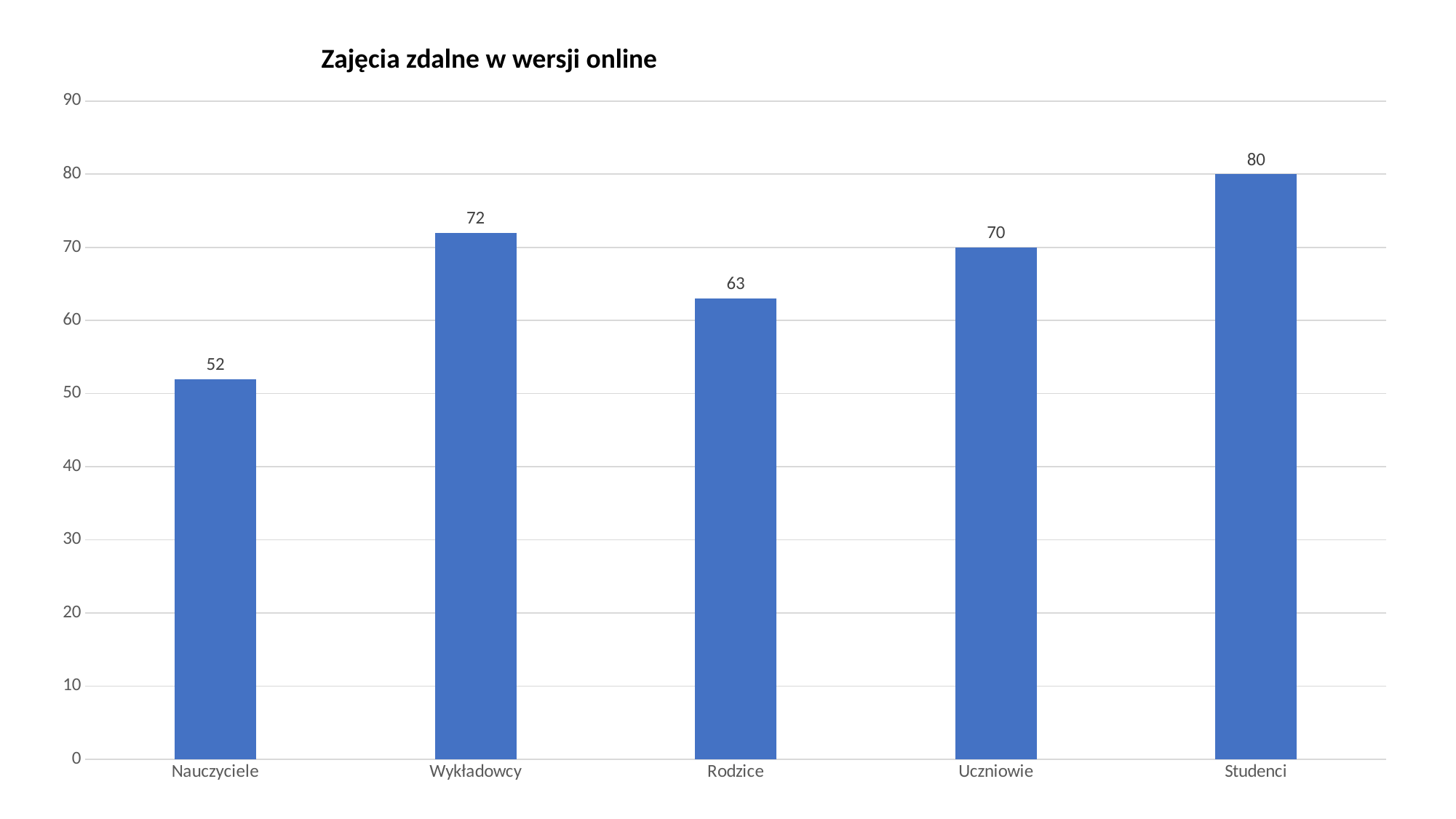

Zajęcia zdalne w wersji online

### Chart

| Category |  |
|---|---|
| Nauczyciele | 52.0 |
| Wykładowcy | 72.0 |
| Rodzice | 63.0 |
| Uczniowie | 70.0 |
| Studenci | 80.0 |